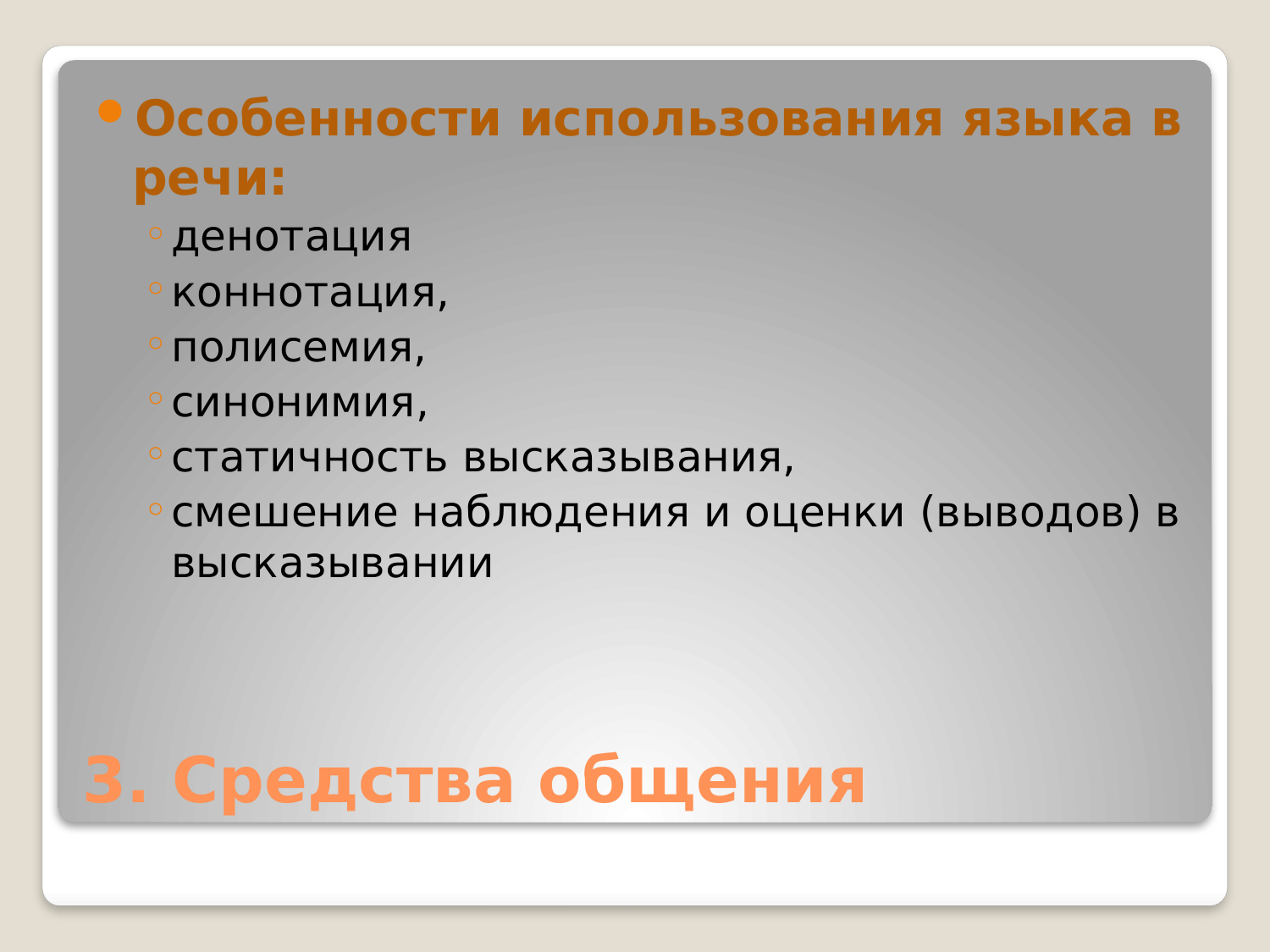

Особенности использования языка в речи:
денотация
коннотация,
полисемия,
синонимия,
статичность высказывания,
смешение наблюдения и оценки (выводов) в высказывании
# 3. Средства общения